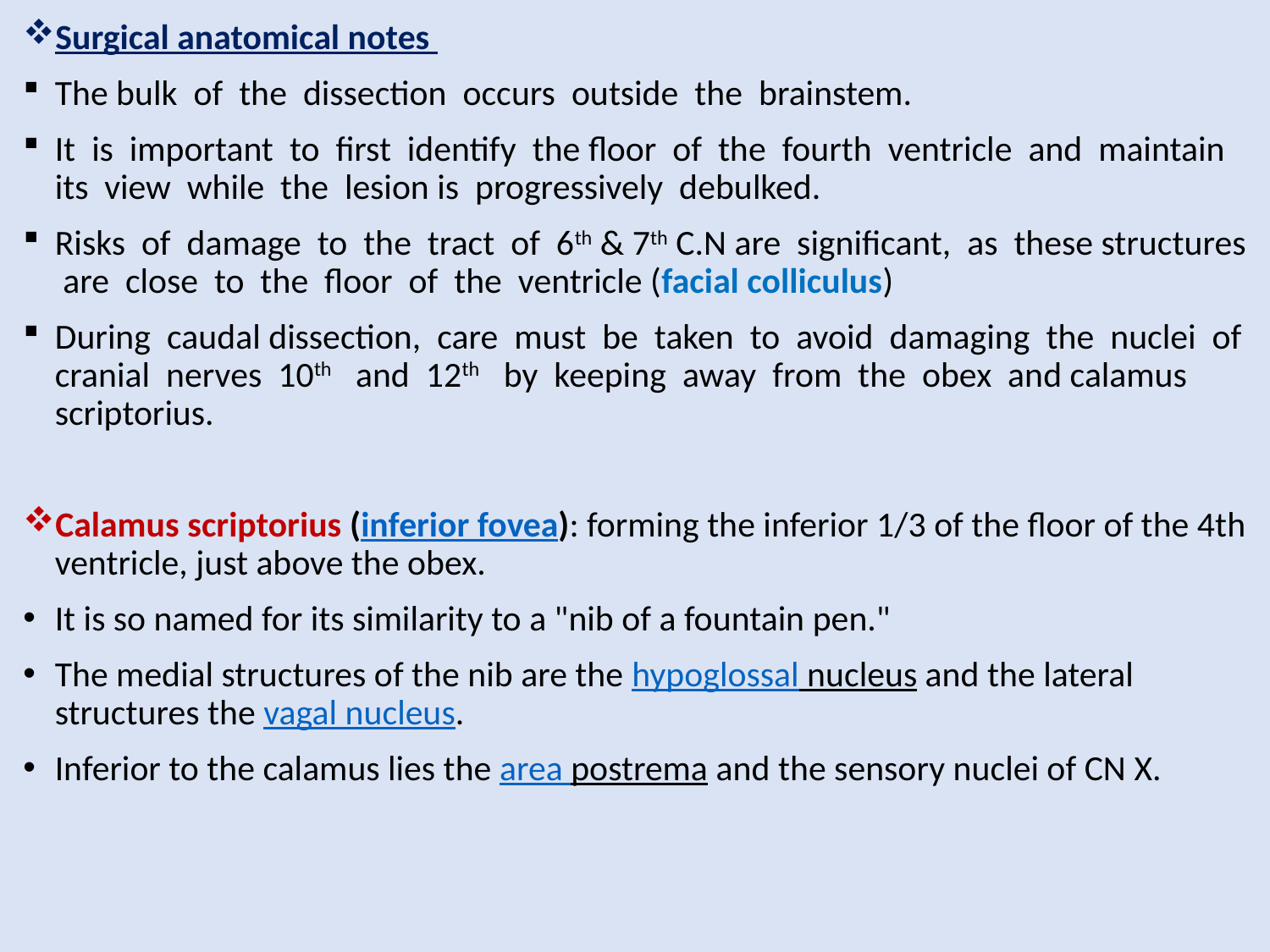

Surgical anatomical notes
The bulk  of  the  dissection  occurs  outside  the  brainstem.
It  is  important  to  first  identify  the floor  of  the  fourth  ventricle  and  maintain  its  view  while  the  lesion is  progressively  debulked.
Risks  of  damage  to  the  tract  of  6th & 7th C.N are  significant,  as  these structures  are  close  to  the  floor  of  the  ventricle (facial colliculus)
During  caudal dissection,  care  must  be  taken  to  avoid  damaging  the  nuclei  of cranial  nerves  10th   and  12th   by  keeping  away  from  the  obex  and calamus  scriptorius.

Calamus scriptorius (inferior fovea): forming the inferior 1/3 of the floor of the 4th ventricle, just above the obex.
It is so named for its similarity to a "nib of a fountain pen."
The medial structures of the nib are the hypoglossal nucleus and the lateral structures the vagal nucleus.
Inferior to the calamus lies the area postrema and the sensory nuclei of CN X.